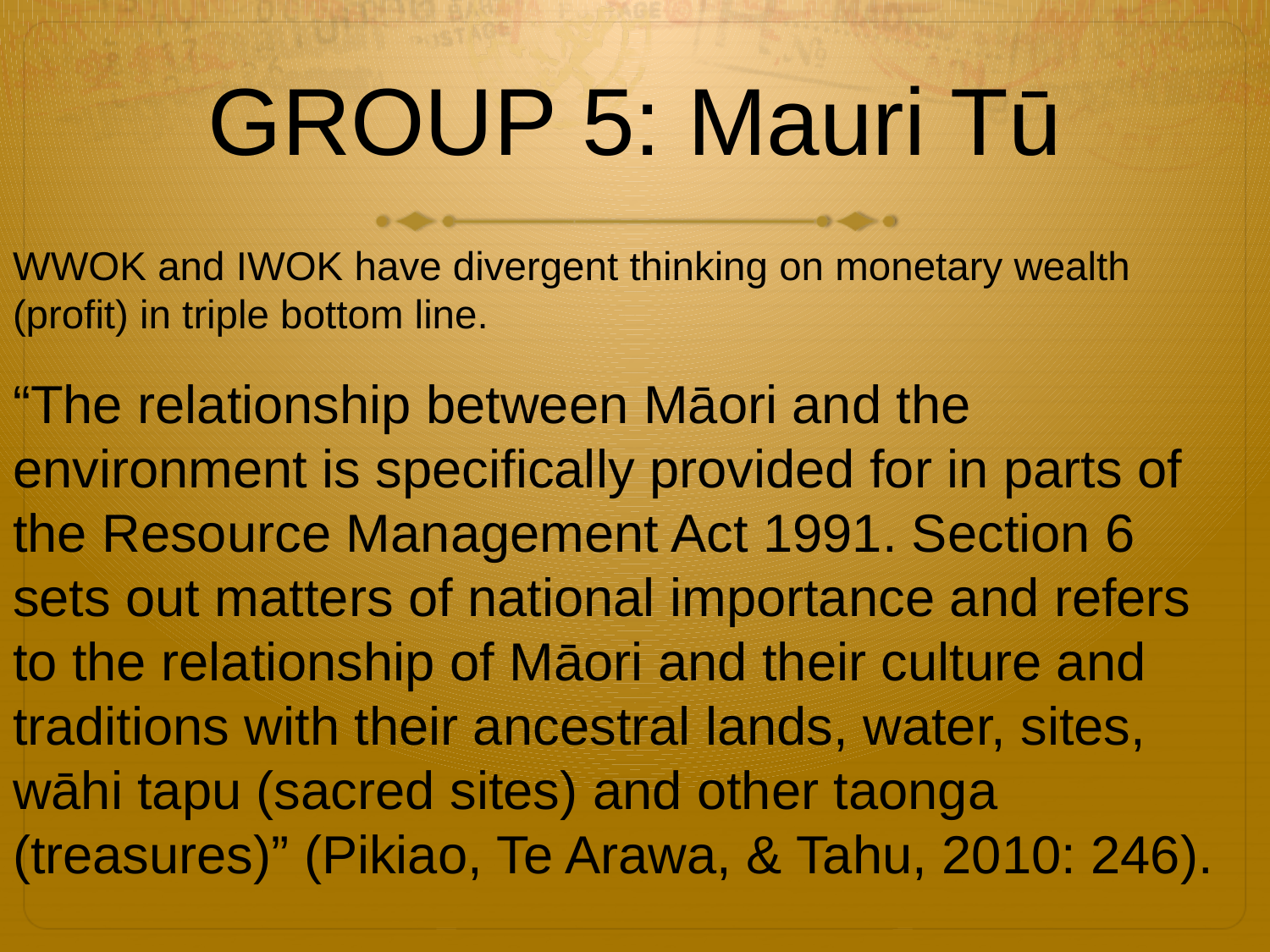

# GROUP 5: Mauri Tū
WWOK and IWOK have divergent thinking on monetary wealth (profit) in triple bottom line.
“The relationship between Māori and the environment is specifically provided for in parts of the Resource Management Act 1991. Section 6 sets out matters of national importance and refers to the relationship of Māori and their culture and traditions with their ancestral lands, water, sites, wāhi tapu (sacred sites) and other taonga (treasures)” (Pikiao, Te Arawa, & Tahu, 2010: 246).